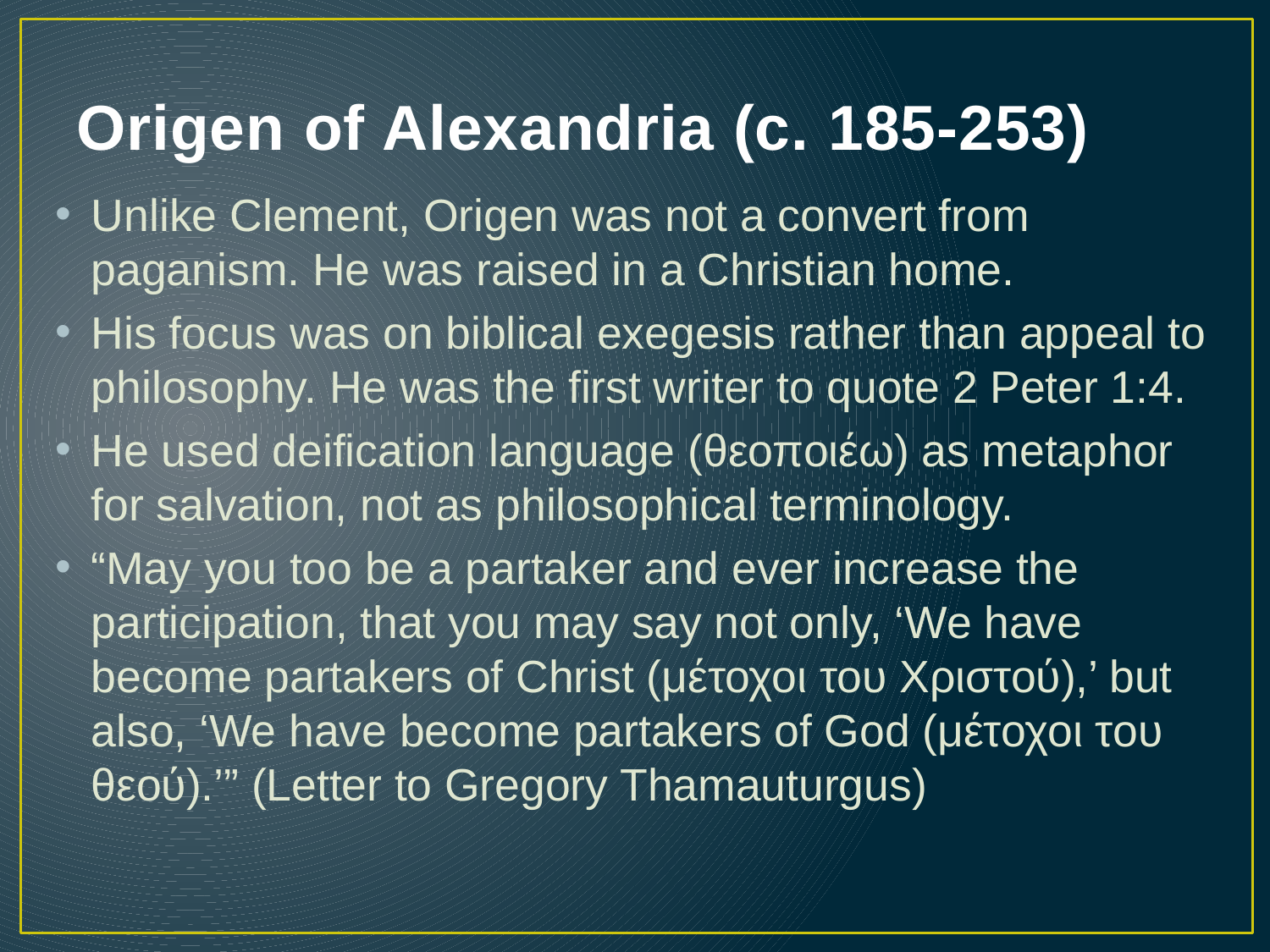

# Origen of Alexandria (c. 185-253)
Unlike Clement, Origen was not a convert from paganism. He was raised in a Christian home.
His focus was on biblical exegesis rather than appeal to philosophy. He was the first writer to quote 2 Peter 1:4.
He used deification language (θεοποιέω) as metaphor for salvation, not as philosophical terminology.
“May you too be a partaker and ever increase the participation, that you may say not only, ‘We have become partakers of Christ (μέτοχοι του Χριστού),’ but also, ‘We have become partakers of God (μέτοχοι του θεού).’” (Letter to Gregory Thamauturgus)